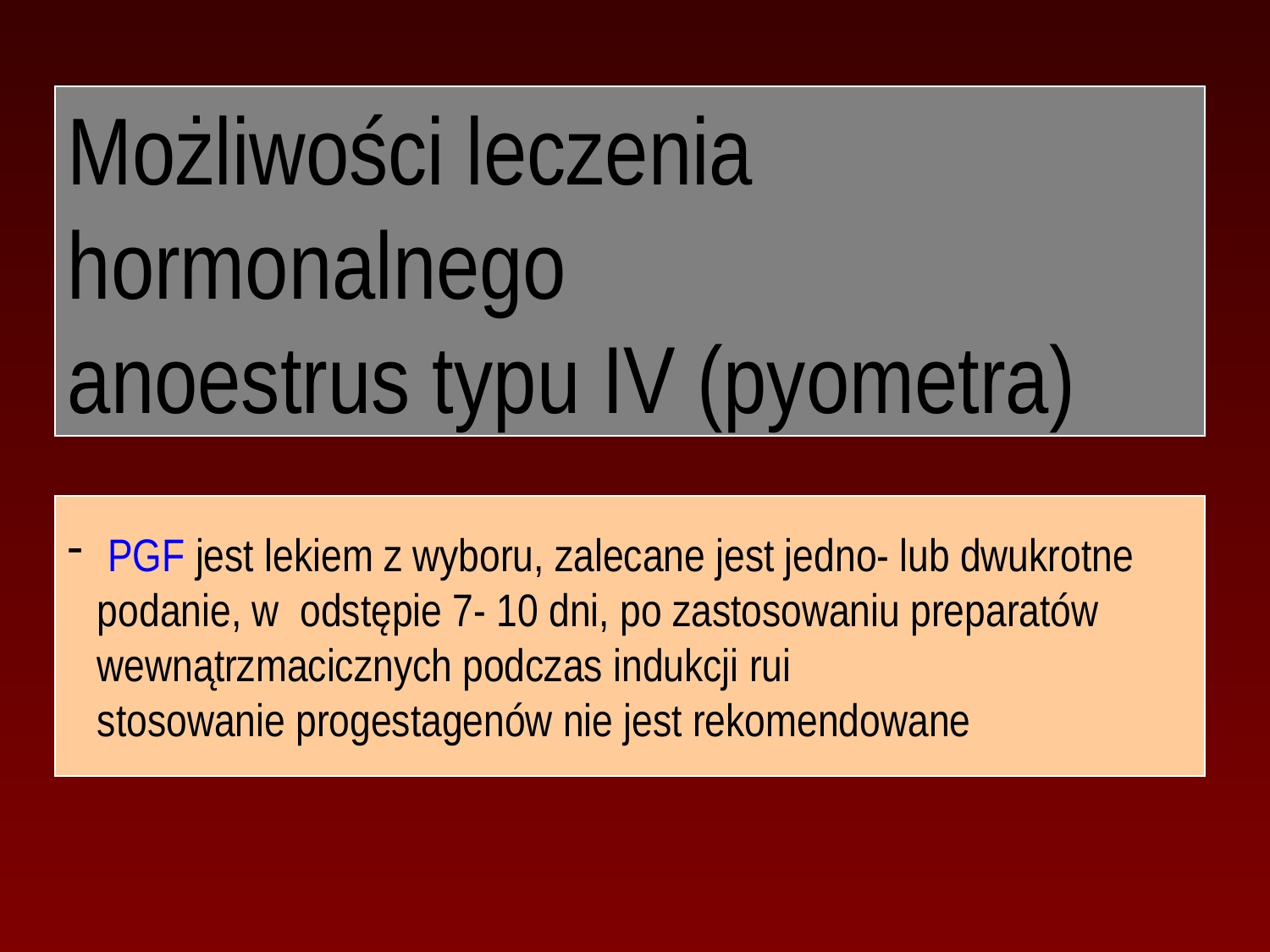

Możliwości leczenia hormonalnego
anoestrus typu IV (pyometra)
 PGF jest lekiem z wyboru, zalecane jest jedno- lub dwukrotne podanie, w  odstępie 7- 10 dni, po zastosowaniu preparatów wewnątrzmacicznych podczas indukcji rui
stosowanie progestagenów nie jest rekomendowane